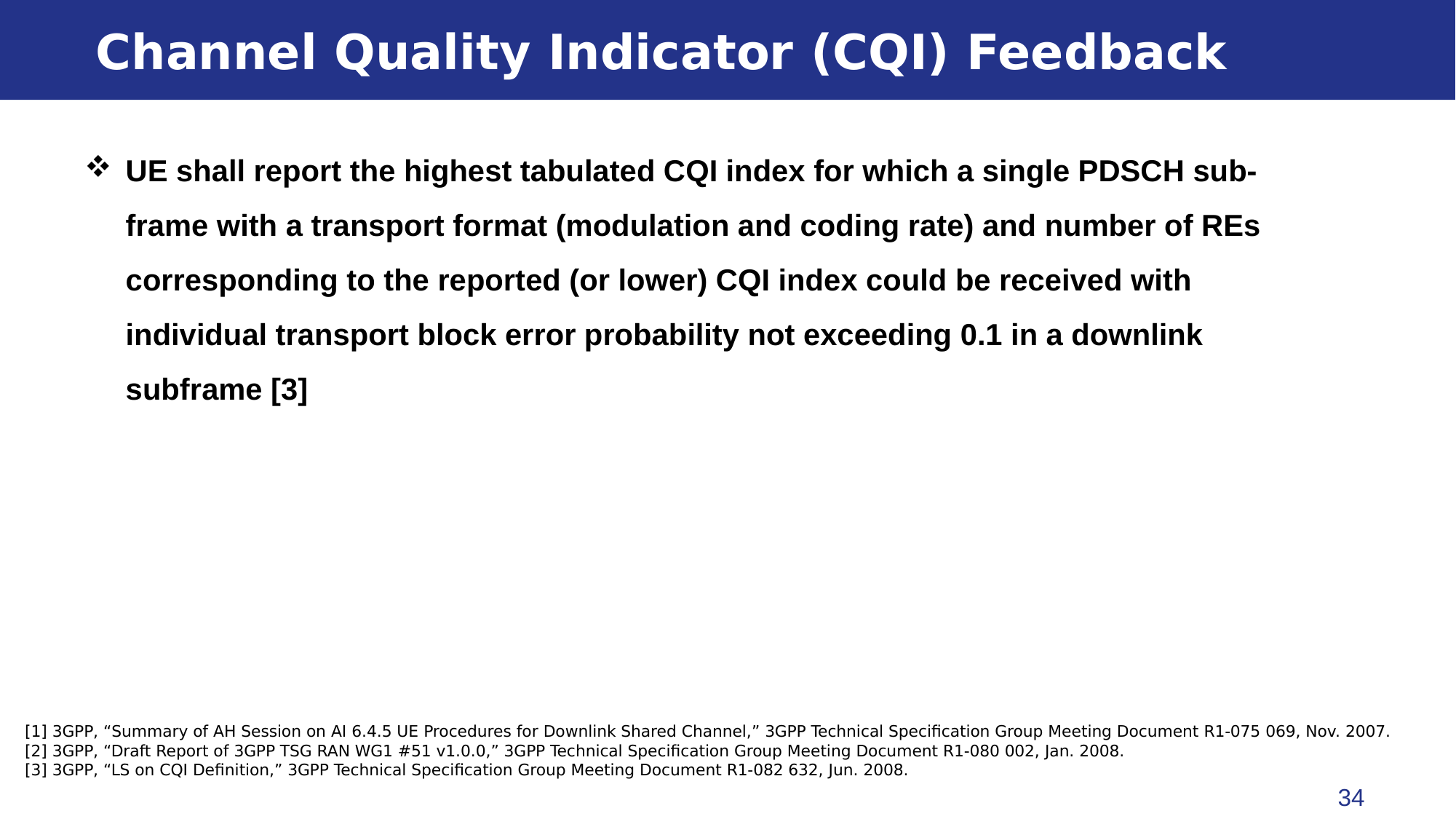

# Channel Quality Indicator (CQI) Feedback
UE shall report the highest tabulated CQI index for which a single PDSCH sub-frame with a transport format (modulation and coding rate) and number of REs corresponding to the reported (or lower) CQI index could be received with individual transport block error probability not exceeding 0.1 in a downlink subframe [3]

[1] 3GPP, “Summary of AH Session on AI 6.4.5 UE Procedures for Downlink Shared Channel,” 3GPP Technical Specification Group Meeting Document R1-075 069, Nov. 2007.
[2] 3GPP, “Draft Report of 3GPP TSG RAN WG1 #51 v1.0.0,” 3GPP Technical Specification Group Meeting Document R1-080 002, Jan. 2008.
[3] 3GPP, “LS on CQI Definition,” 3GPP Technical Specification Group Meeting Document R1-082 632, Jun. 2008.
34